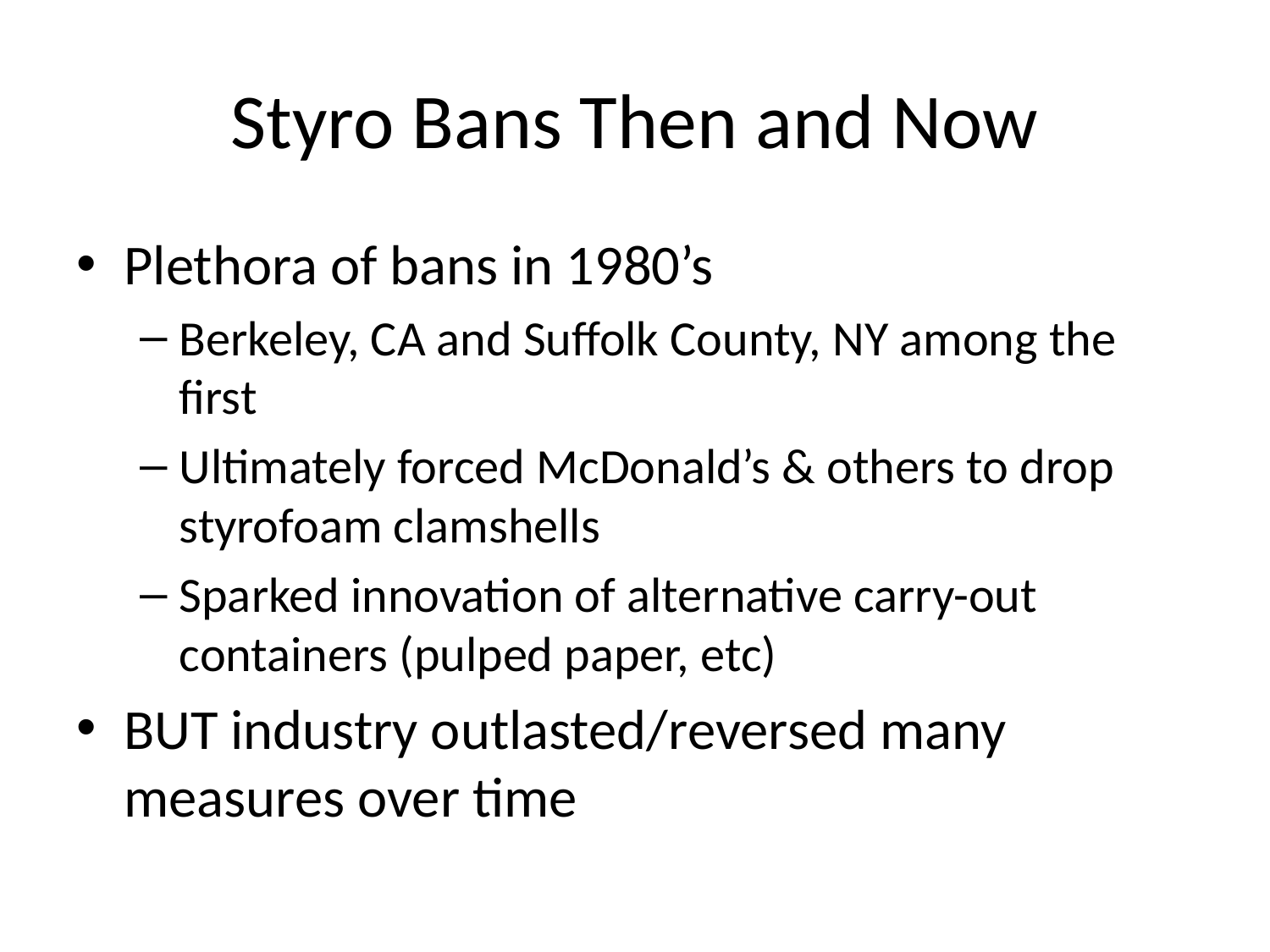

# Styro Bans Then and Now
Plethora of bans in 1980’s
Berkeley, CA and Suffolk County, NY among the first
Ultimately forced McDonald’s & others to drop styrofoam clamshells
Sparked innovation of alternative carry-out containers (pulped paper, etc)
BUT industry outlasted/reversed many measures over time